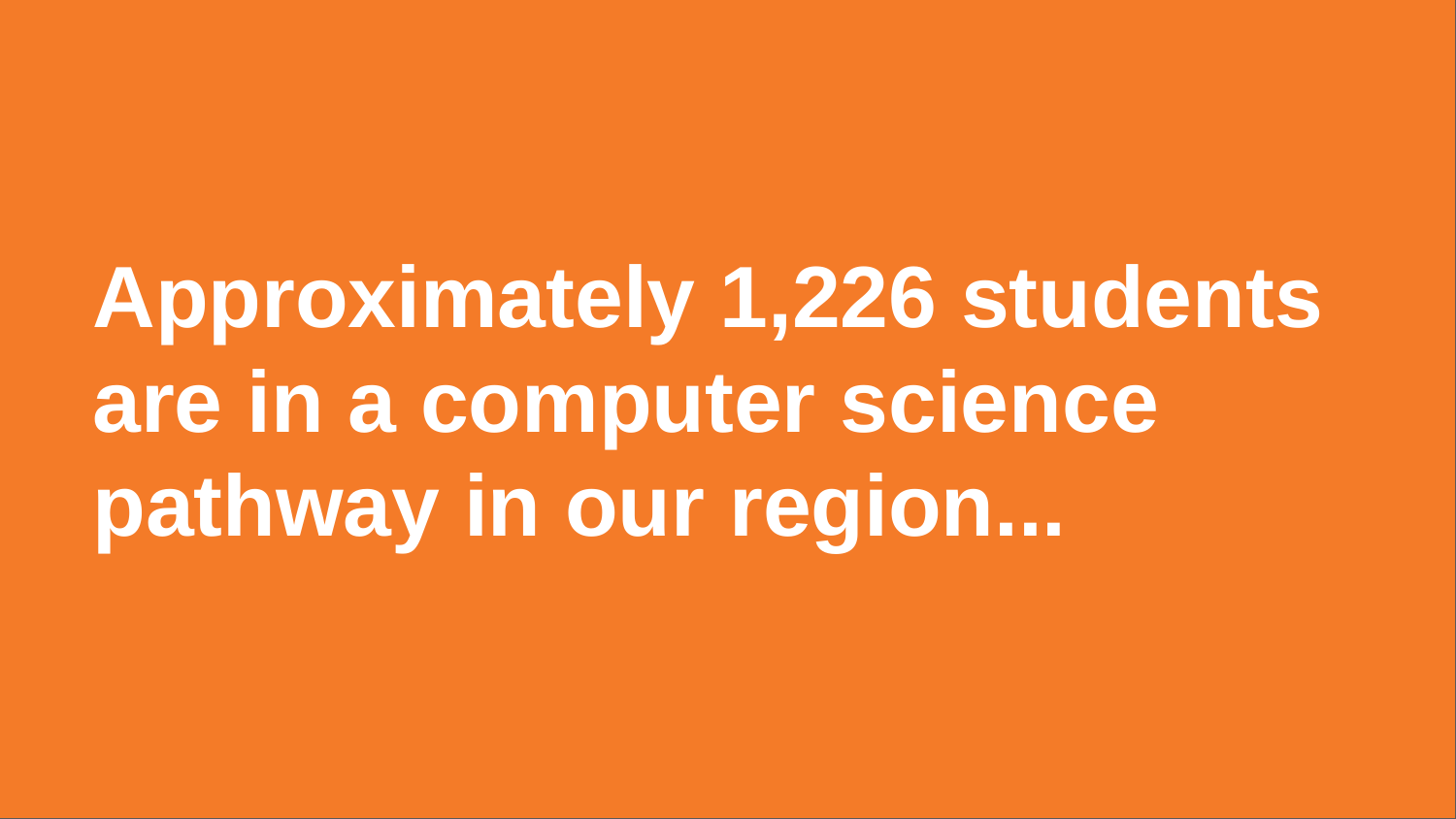

# Approximately 1,226 students are in a computer science pathway in our region...